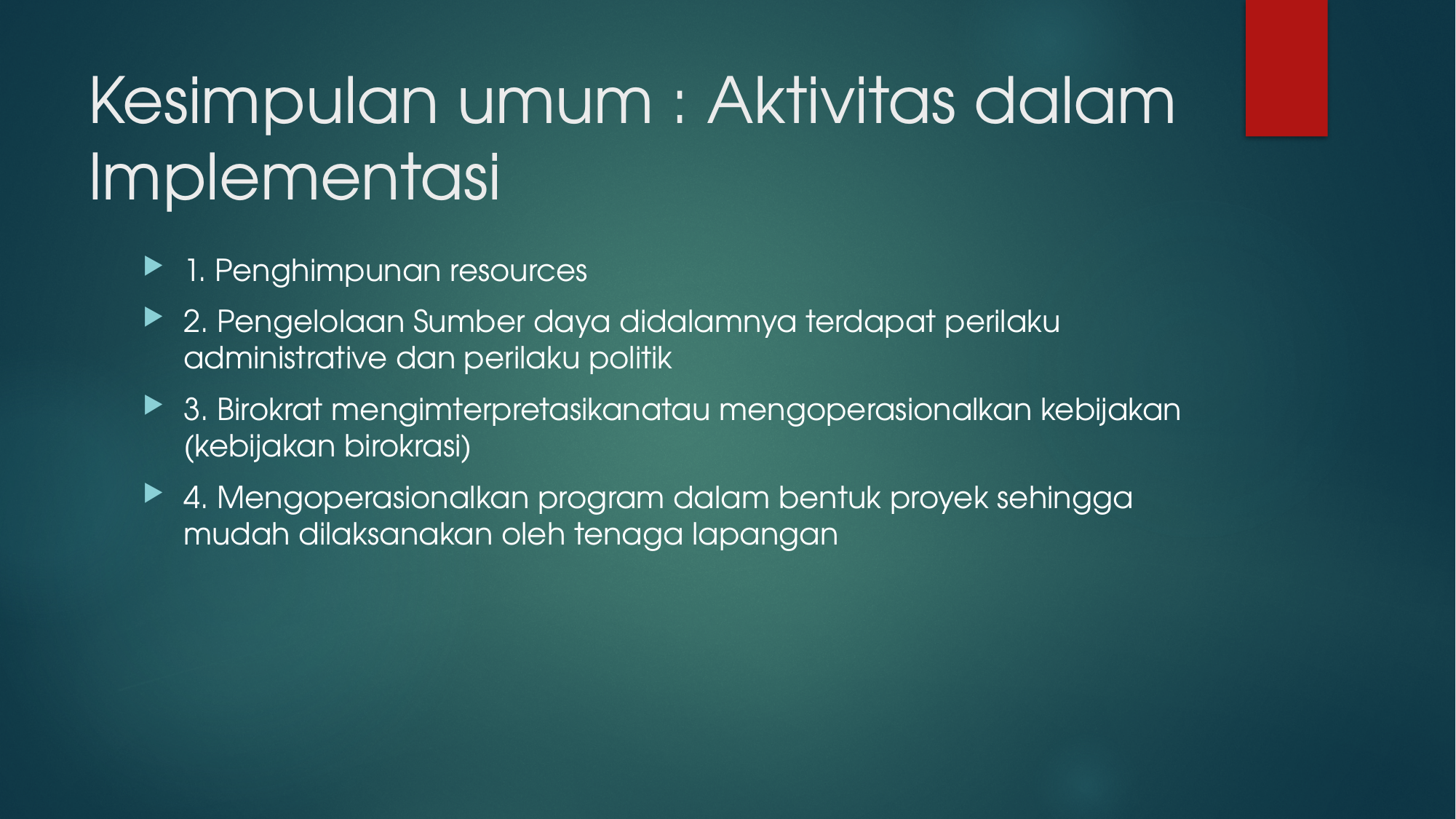

# Kesimpulan umum : Aktivitas dalam Implementasi
1. Penghimpunan resources
2. Pengelolaan Sumber daya didalamnya terdapat perilaku administrative dan perilaku politik
3. Birokrat mengimterpretasikanatau mengoperasionalkan kebijakan (kebijakan birokrasi)
4. Mengoperasionalkan program dalam bentuk proyek sehingga mudah dilaksanakan oleh tenaga lapangan